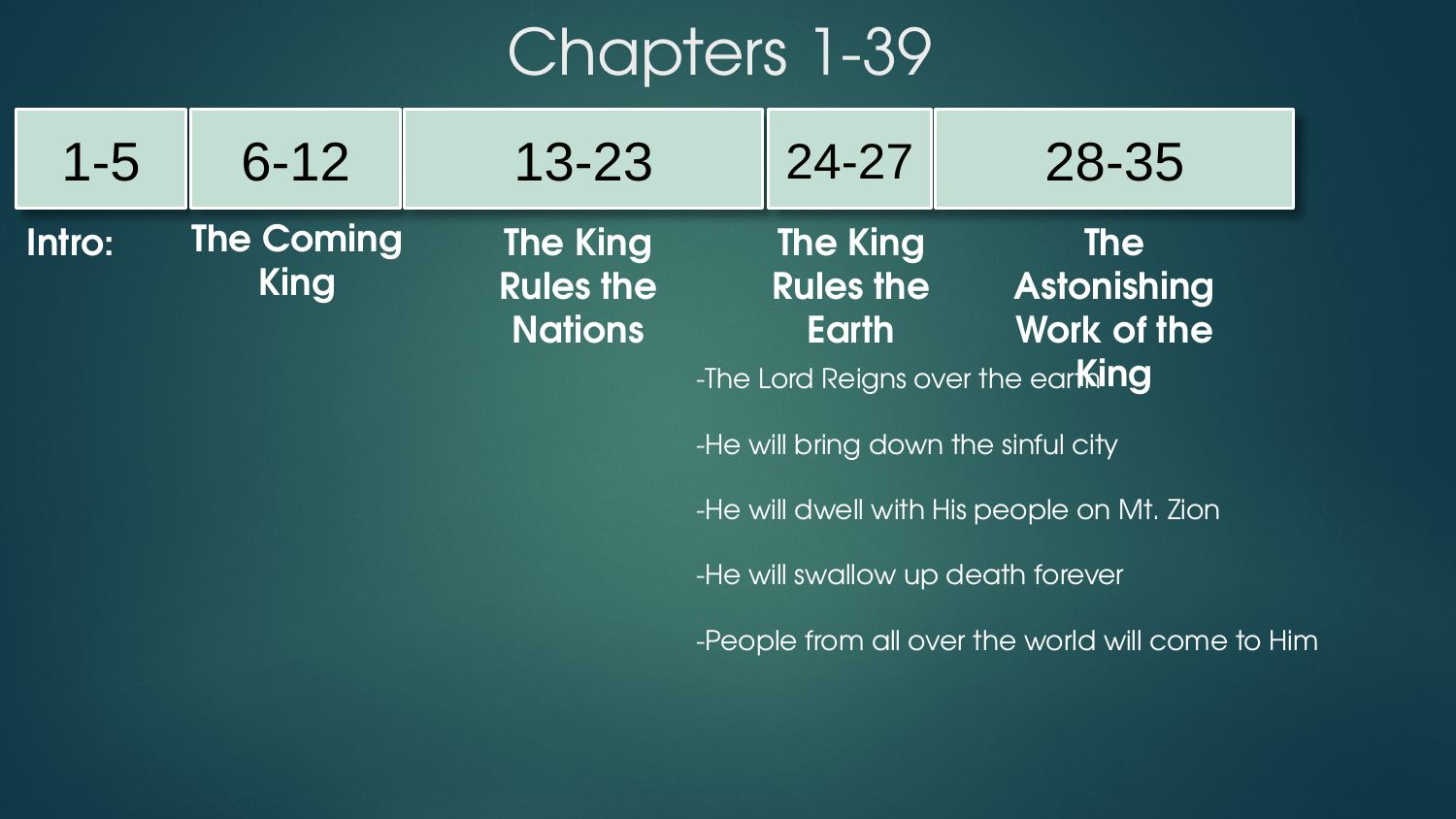

# Chapters 1-39
28-35
24-27
1-5
6-12
13-23
The Coming King
Intro:
The King Rules the Nations
The King Rules the Earth
The Astonishing Work of the King

-The Lord Reigns over the earth

-He will bring down the sinful city

-He will dwell with His people on Mt. Zion

-He will swallow up death forever

-People from all over the world will come to Him